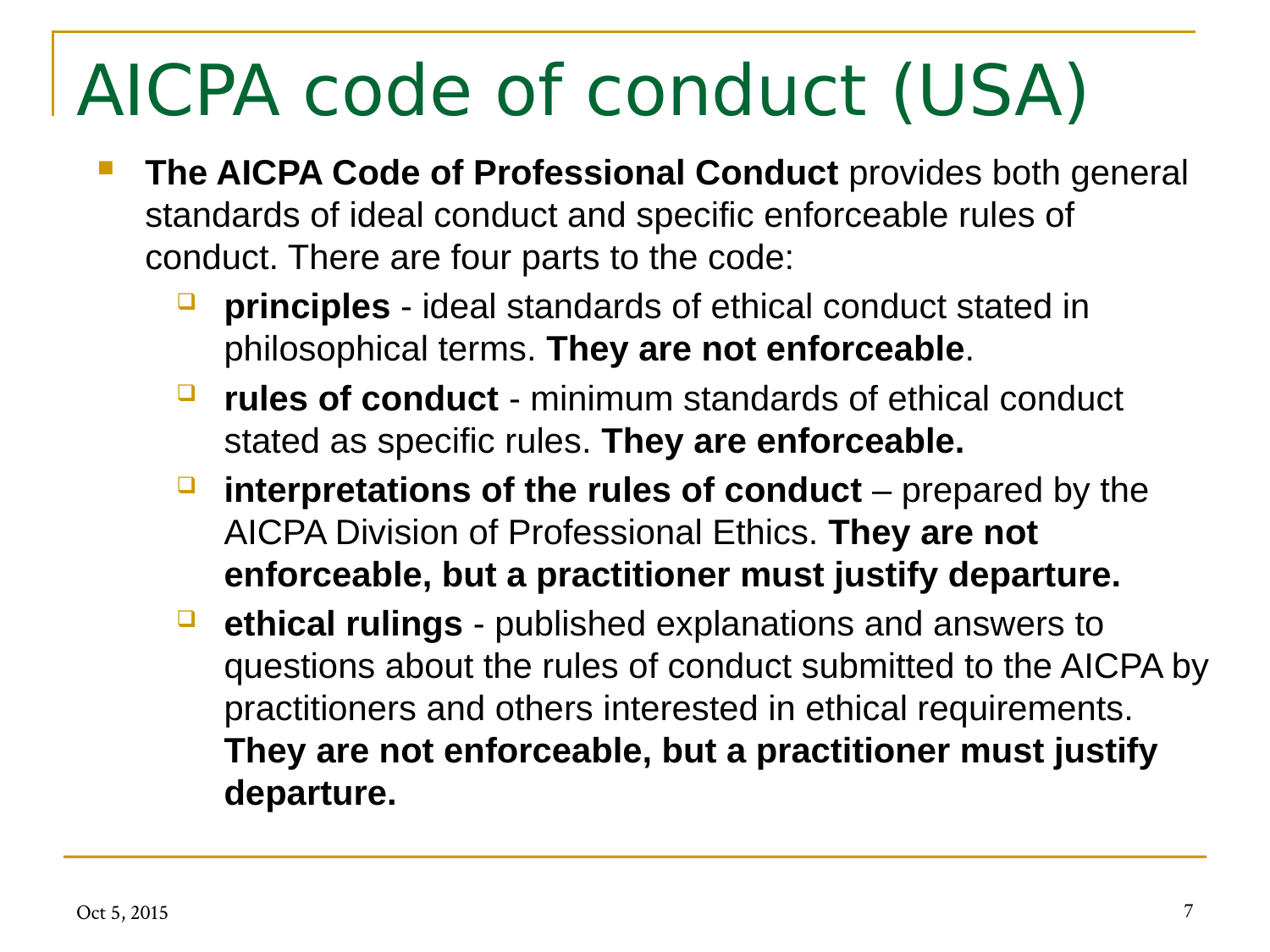

# AICPA code of conduct (USA)
The AICPA Code of Professional Conduct provides both general standards of ideal conduct and specific enforceable rules of conduct. There are four parts to the code:
principles - ideal standards of ethical conduct stated in philosophical terms. They are not enforceable.
rules of conduct - minimum standards of ethical conduct stated as specific rules. They are enforceable.
interpretations of the rules of conduct – prepared by the AICPA Division of Professional Ethics. They are not enforceable, but a practitioner must justify departure.
ethical rulings - published explanations and answers to questions about the rules of conduct submitted to the AICPA by practitioners and others interested in ethical requirements. They are not enforceable, but a practitioner must justify departure.

Oct 5, 2015
7